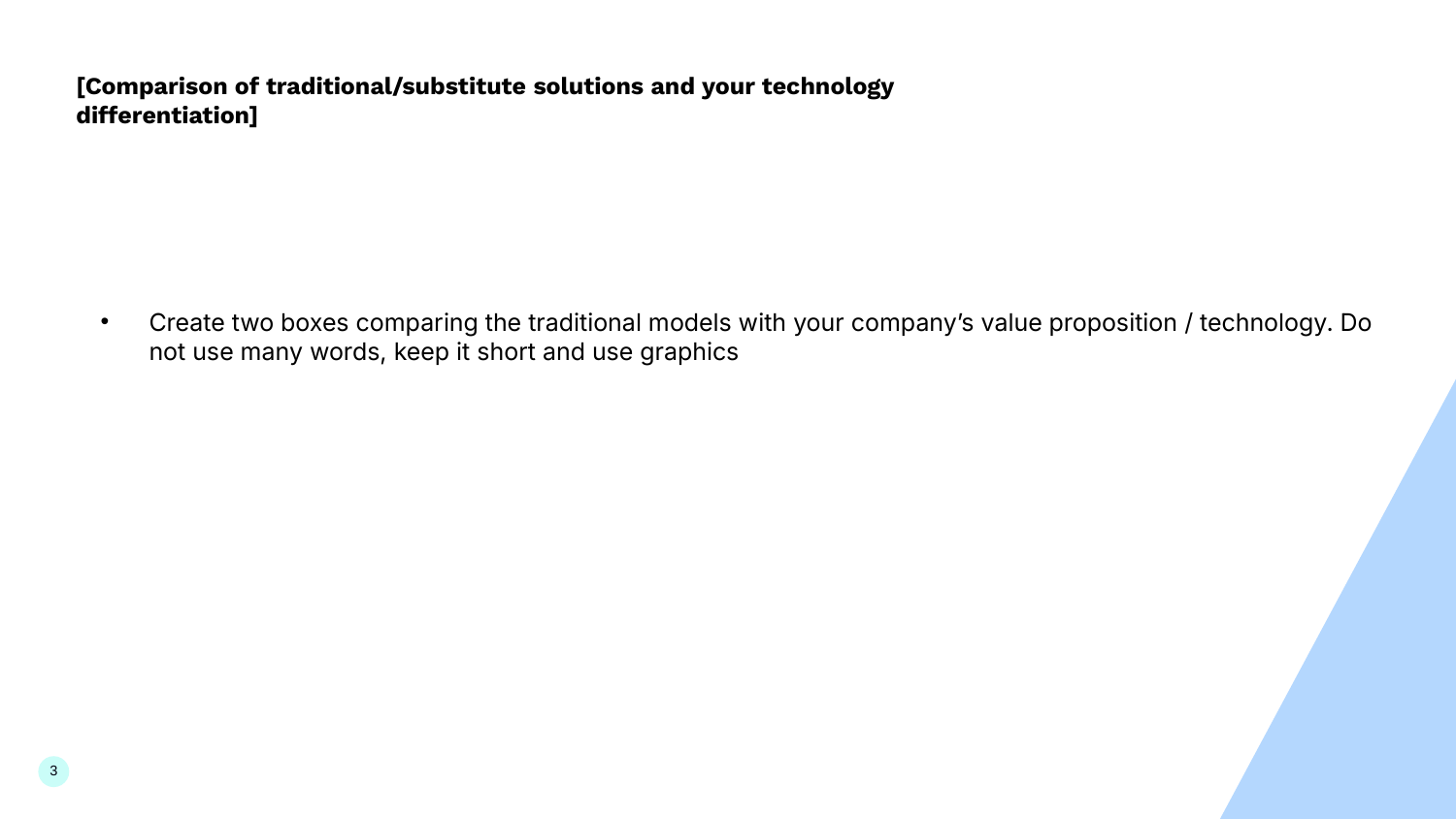

[Comparison of traditional/substitute solutions and your technology differentiation]

Create two boxes comparing the traditional models with your company’s value proposition / technology. Do not use many words, keep it short and use graphics
3